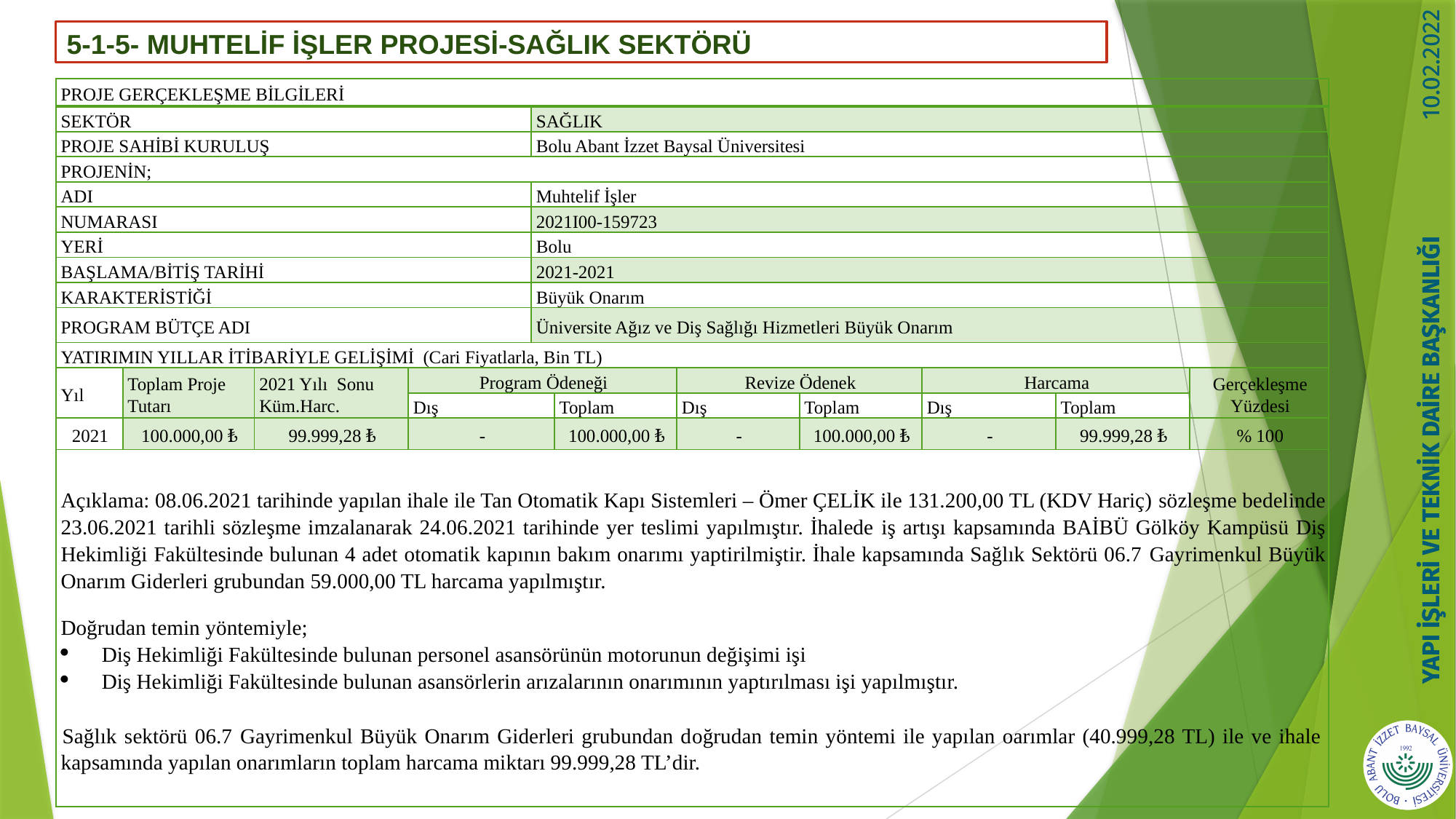

# 5-1-5- MUHTELİF İŞLER PROJESİ-SAĞLIK SEKTÖRÜ
| PROJE GERÇEKLEŞME BİLGİLERİ |  |  |  |  |  |  |  |  |  |  |
| --- | --- | --- | --- | --- | --- | --- | --- | --- | --- | --- |
| SEKTÖR |  |  |  | SAĞLIK |  |  |  |  |  |  |
| PROJE SAHİBİ KURULUŞ |  |  |  | Bolu Abant İzzet Baysal Üniversitesi |  |  |  |  |  |  |
| PROJENİN; |  |  |  |  |  |  |  |  |  |  |
| ADI |  |  |  | Muhtelif İşler |  |  |  |  |  |  |
| NUMARASI |  |  |  | 2021I00-159723 |  |  |  |  |  |  |
| YERİ |  |  |  | Bolu |  |  |  |  |  |  |
| BAŞLAMA/BİTİŞ TARİHİ |  |  |  | 2021-2021 |  |  |  |  |  |  |
| KARAKTERİSTİĞİ |  |  |  | Büyük Onarım |  |  |  |  |  |  |
| PROGRAM BÜTÇE ADI |  |  |  | Üniversite Ağız ve Diş Sağlığı Hizmetleri Büyük Onarım |  |  |  |  |  |  |
| YATIRIMIN YILLAR İTİBARİYLE GELİŞİMİ (Cari Fiyatlarla, Bin TL) |  |  |  |  |  |  |  |  |  |  |
| Yıl | Toplam Proje Tutarı | 2021 Yılı Sonu Küm.Harc. | Program Ödeneği |  |  | Revize Ödenek |  | Harcama |  | Gerçekleşme Yüzdesi |
|  |  |  | Dış |  | Toplam | Dış | Toplam | Dış | Toplam |  |
| 2021 | 100.000,00 ₺ | 99.999,28 ₺ | - |  | 100.000,00 ₺ | - | 100.000,00 ₺ | - | 99.999,28 ₺ | % 100 |
| Açıklama: 08.06.2021 tarihinde yapılan ihale ile Tan Otomatik Kapı Sistemleri – Ömer ÇELİK ile 131.200,00 TL (KDV Hariç) sözleşme bedelinde 23.06.2021 tarihli sözleşme imzalanarak 24.06.2021 tarihinde yer teslimi yapılmıştır. İhalede iş artışı kapsamında BAİBÜ Gölköy Kampüsü Diş Hekimliği Fakültesinde bulunan 4 adet otomatik kapının bakım onarımı yaptirilmiştir. İhale kapsamında Sağlık Sektörü 06.7 Gayrimenkul Büyük Onarım Giderleri grubundan 59.000,00 TL harcama yapılmıştır.   Doğrudan temin yöntemiyle; Diş Hekimliği Fakültesinde bulunan personel asansörünün motorunun değişimi işi Diş Hekimliği Fakültesinde bulunan asansörlerin arızalarının onarımının yaptırılması işi yapılmıştır.   Sağlık sektörü 06.7 Gayrimenkul Büyük Onarım Giderleri grubundan doğrudan temin yöntemi ile yapılan oarımlar (40.999,28 TL) ile ve ihale kapsamında yapılan onarımların toplam harcama miktarı 99.999,28 TL’dir. |  |  |  |  |  |  |  |  |  |  |